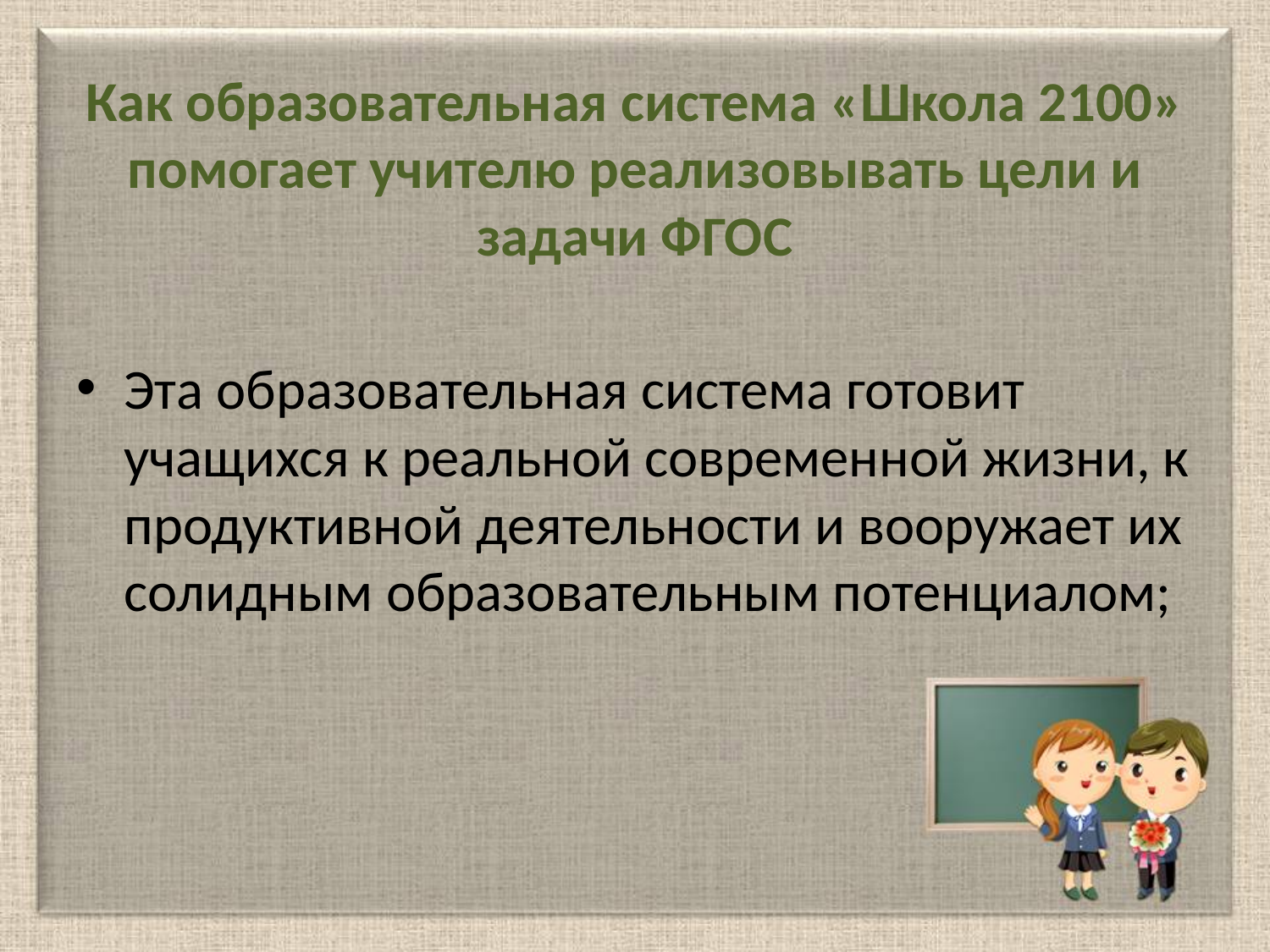

# Как образовательная система «Школа 2100» помогает учителю реализовывать цели и задачи ФГОС
Эта образовательная система готовит учащихся к реальной современной жизни, к продуктивной деятельности и вооружает их солидным образовательным потенциалом;